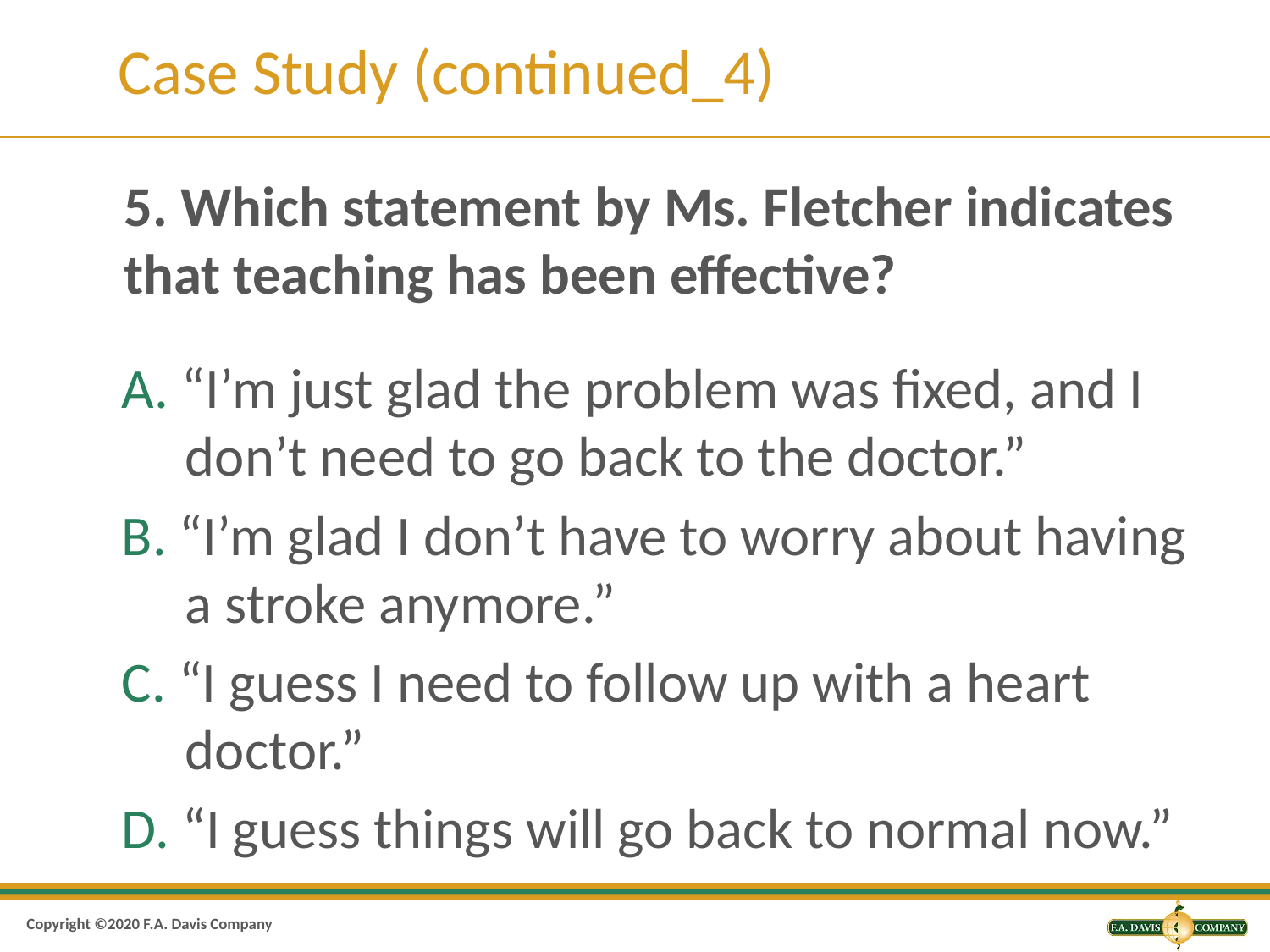

# Case Study (continued_4)
5. Which statement by Ms. Fletcher indicates that teaching has been effective?
A. “I’m just glad the problem was fixed, and I don’t need to go back to the doctor.”
B. “I’m glad I don’t have to worry about having a stroke anymore.”
C. “I guess I need to follow up with a heart doctor.”
D. “I guess things will go back to normal now.”